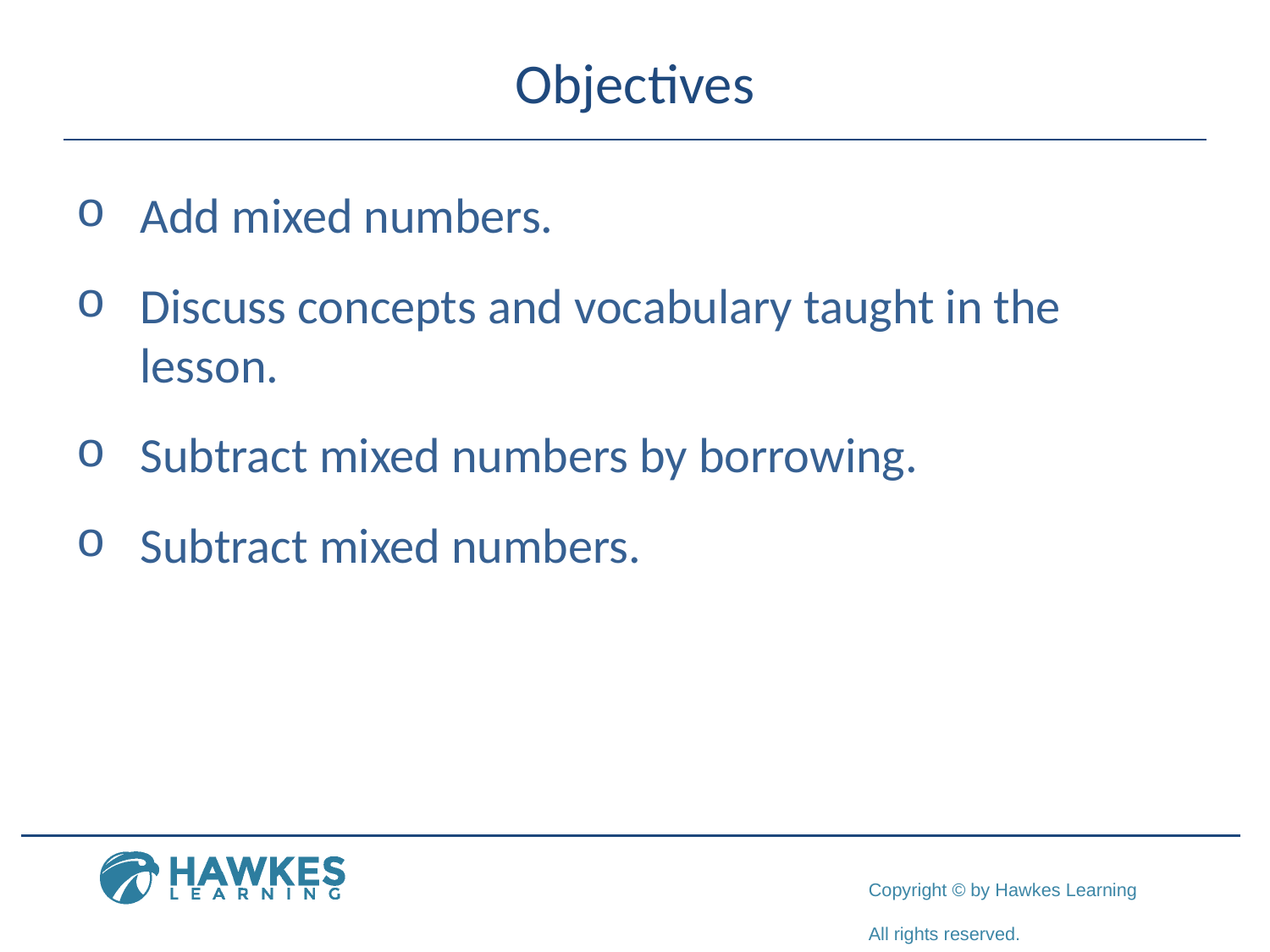

# Objectives
Add mixed numbers.
Discuss concepts and vocabulary taught in the lesson.
Subtract mixed numbers by borrowing.
Subtract mixed numbers.